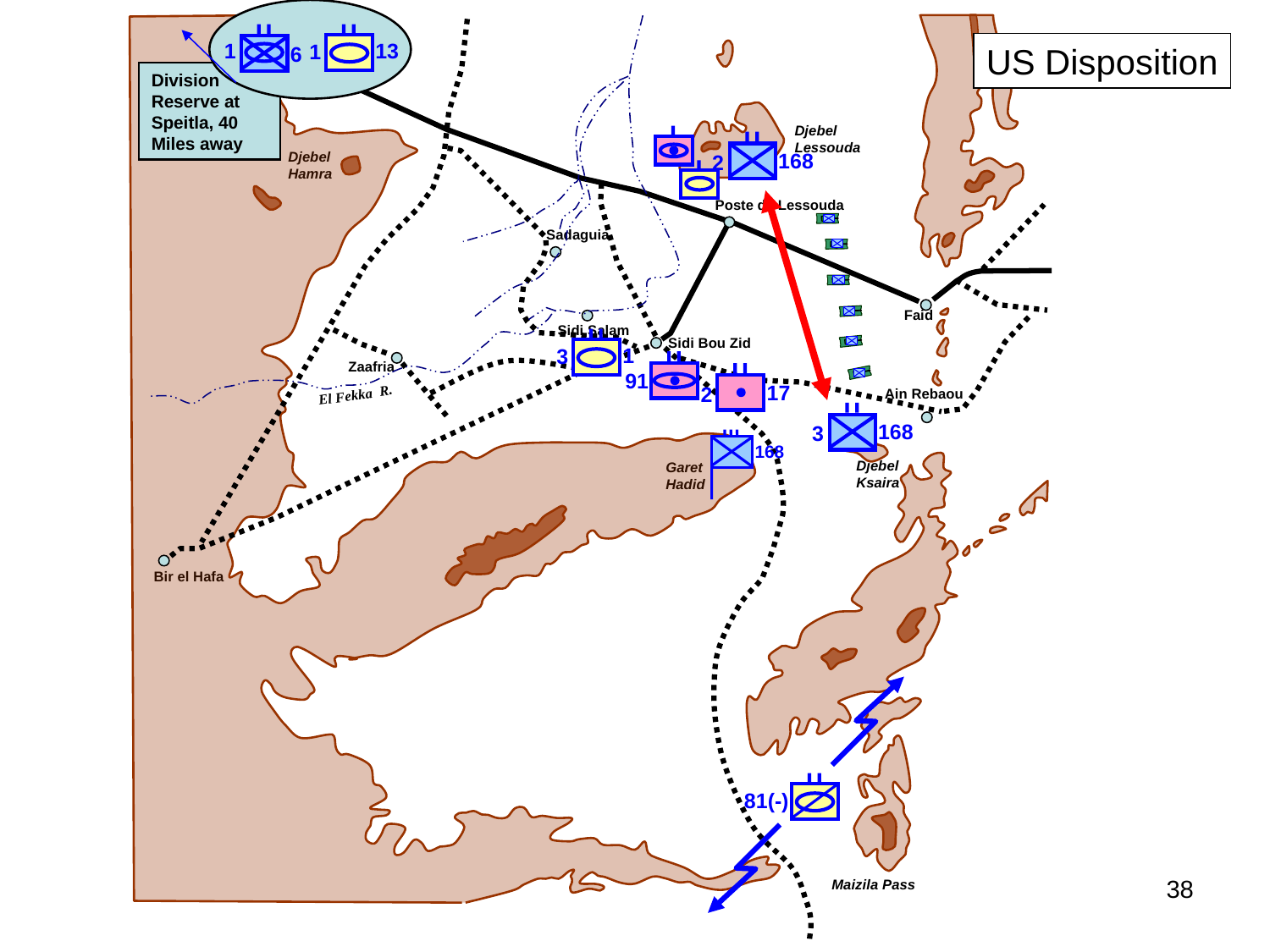

1
6

13
1

US Disposition
Division Reserve at Speitla, 40 Miles away
Djebel
Lessouda

168
2
Djebel
Hamra

Poste de Lessouda

Sadaguia

Faid

Sidi Salam
Sidi Bou Zid

1
3

91
Zaafria

17
2

Ain Rebaou
El Fekka  R.

168
3

168

Djebel
Ksaira
Garet
Hadid
Bir el Hafa

81(-)

38
Maizila Pass